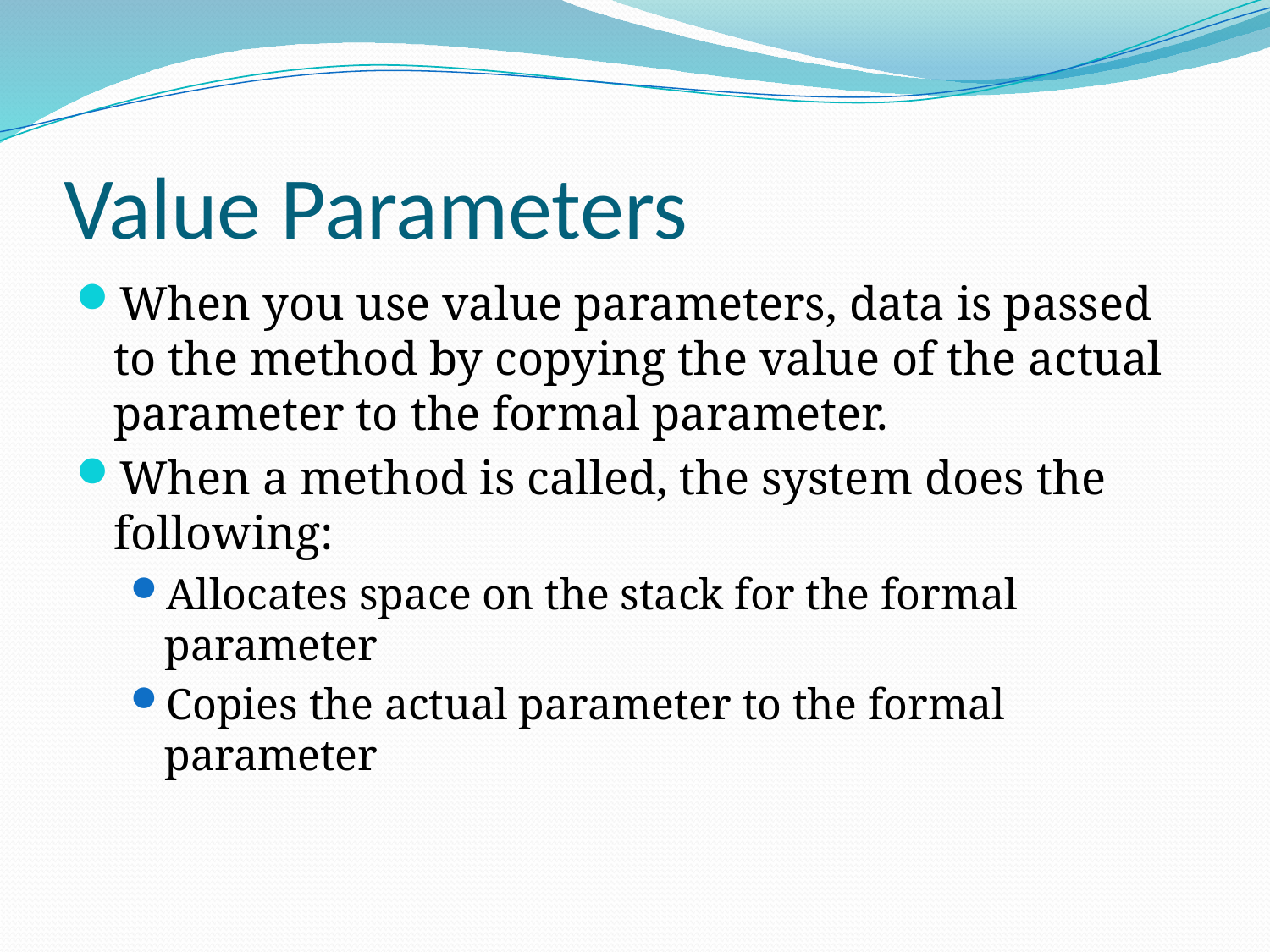

# Value Parameters
When you use value parameters, data is passed to the method by copying the value of the actual parameter to the formal parameter.
When a method is called, the system does the following:
Allocates space on the stack for the formal parameter
Copies the actual parameter to the formal parameter